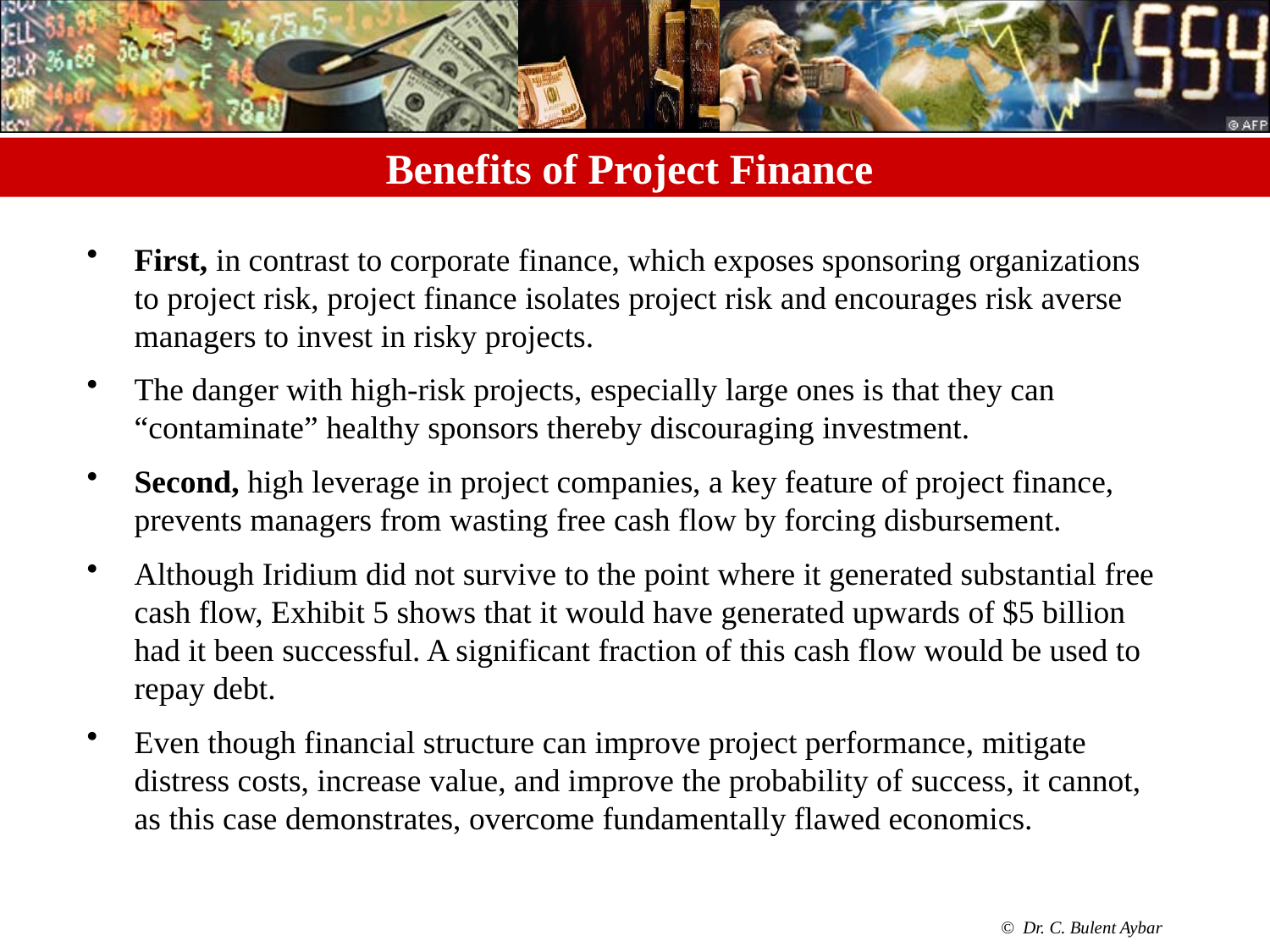

# Benefits of Project Finance
First, in contrast to corporate finance, which exposes sponsoring organizations to project risk, project finance isolates project risk and encourages risk averse managers to invest in risky projects.
The danger with high-risk projects, especially large ones is that they can “contaminate” healthy sponsors thereby discouraging investment.
Second, high leverage in project companies, a key feature of project finance, prevents managers from wasting free cash flow by forcing disbursement.
Although Iridium did not survive to the point where it generated substantial free cash flow, Exhibit 5 shows that it would have generated upwards of $5 billion had it been successful. A significant fraction of this cash flow would be used to repay debt.
Even though financial structure can improve project performance, mitigate distress costs, increase value, and improve the probability of success, it cannot, as this case demonstrates, overcome fundamentally flawed economics.